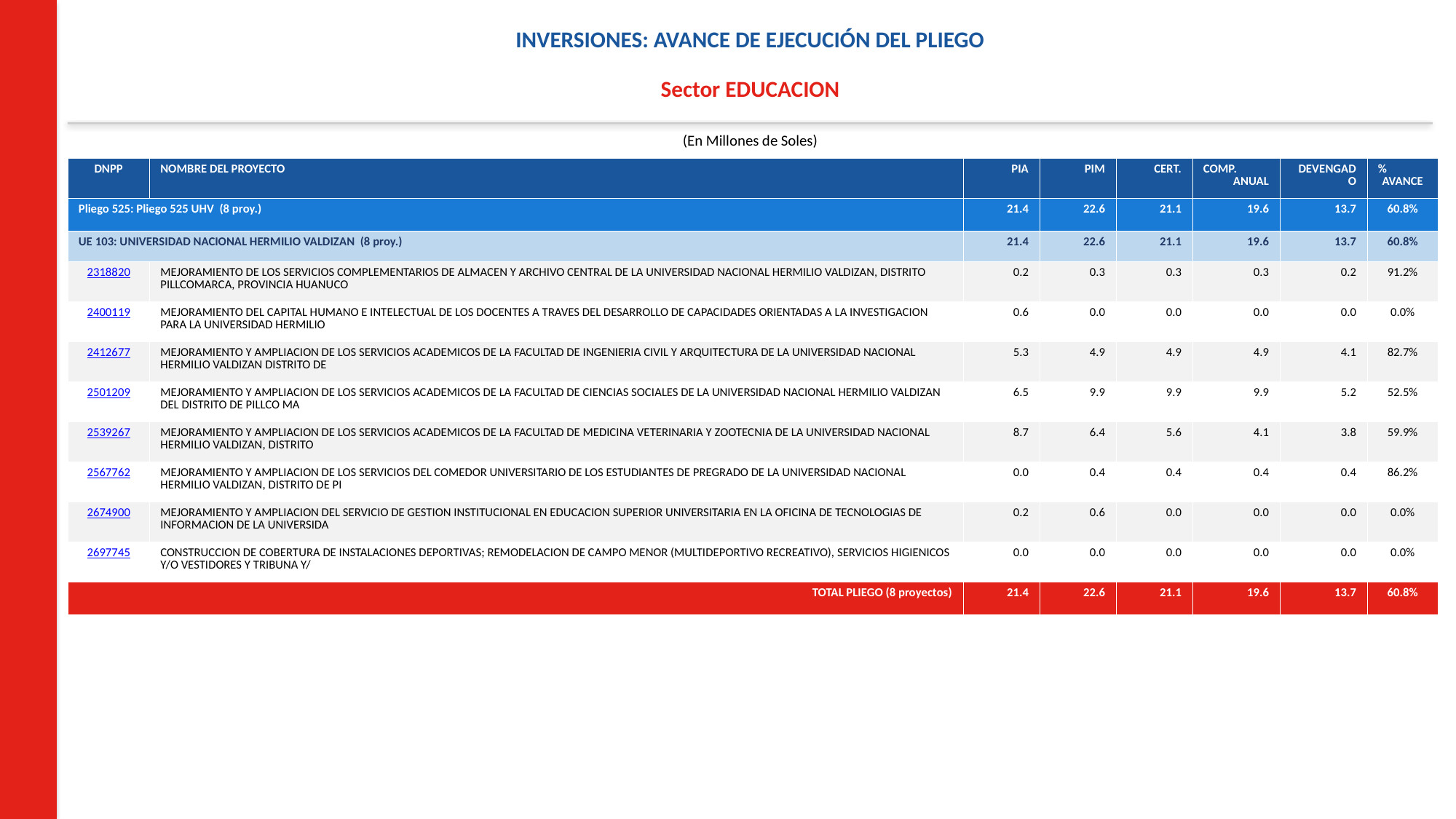

INVERSIONES: AVANCE DE EJECUCIÓN DEL PLIEGO
Sector EDUCACION

(En Millones de Soles)
| DNPP | NOMBRE DEL PROYECTO | PIA | PIM | CERT. | COMP. ANUAL | DEVENGADO | % AVANCE |
| --- | --- | --- | --- | --- | --- | --- | --- |
| Pliego 525: Pliego 525 UHV (8 proy.) |  | 21.4 | 22.6 | 21.1 | 19.6 | 13.7 | 60.8% |
| UE 103: UNIVERSIDAD NACIONAL HERMILIO VALDIZAN (8 proy.) |  | 21.4 | 22.6 | 21.1 | 19.6 | 13.7 | 60.8% |
| 2318820 | MEJORAMIENTO DE LOS SERVICIOS COMPLEMENTARIOS DE ALMACEN Y ARCHIVO CENTRAL DE LA UNIVERSIDAD NACIONAL HERMILIO VALDIZAN, DISTRITO PILLCOMARCA, PROVINCIA HUANUCO | 0.2 | 0.3 | 0.3 | 0.3 | 0.2 | 91.2% |
| 2400119 | MEJORAMIENTO DEL CAPITAL HUMANO E INTELECTUAL DE LOS DOCENTES A TRAVES DEL DESARROLLO DE CAPACIDADES ORIENTADAS A LA INVESTIGACION PARA LA UNIVERSIDAD HERMILIO | 0.6 | 0.0 | 0.0 | 0.0 | 0.0 | 0.0% |
| 2412677 | MEJORAMIENTO Y AMPLIACION DE LOS SERVICIOS ACADEMICOS DE LA FACULTAD DE INGENIERIA CIVIL Y ARQUITECTURA DE LA UNIVERSIDAD NACIONAL HERMILIO VALDIZAN DISTRITO DE | 5.3 | 4.9 | 4.9 | 4.9 | 4.1 | 82.7% |
| 2501209 | MEJORAMIENTO Y AMPLIACION DE LOS SERVICIOS ACADEMICOS DE LA FACULTAD DE CIENCIAS SOCIALES DE LA UNIVERSIDAD NACIONAL HERMILIO VALDIZAN DEL DISTRITO DE PILLCO MA | 6.5 | 9.9 | 9.9 | 9.9 | 5.2 | 52.5% |
| 2539267 | MEJORAMIENTO Y AMPLIACION DE LOS SERVICIOS ACADEMICOS DE LA FACULTAD DE MEDICINA VETERINARIA Y ZOOTECNIA DE LA UNIVERSIDAD NACIONAL HERMILIO VALDIZAN, DISTRITO | 8.7 | 6.4 | 5.6 | 4.1 | 3.8 | 59.9% |
| 2567762 | MEJORAMIENTO Y AMPLIACION DE LOS SERVICIOS DEL COMEDOR UNIVERSITARIO DE LOS ESTUDIANTES DE PREGRADO DE LA UNIVERSIDAD NACIONAL HERMILIO VALDIZAN, DISTRITO DE PI | 0.0 | 0.4 | 0.4 | 0.4 | 0.4 | 86.2% |
| 2674900 | MEJORAMIENTO Y AMPLIACION DEL SERVICIO DE GESTION INSTITUCIONAL EN EDUCACION SUPERIOR UNIVERSITARIA EN LA OFICINA DE TECNOLOGIAS DE INFORMACION DE LA UNIVERSIDA | 0.2 | 0.6 | 0.0 | 0.0 | 0.0 | 0.0% |
| 2697745 | CONSTRUCCION DE COBERTURA DE INSTALACIONES DEPORTIVAS; REMODELACION DE CAMPO MENOR (MULTIDEPORTIVO RECREATIVO), SERVICIOS HIGIENICOS Y/O VESTIDORES Y TRIBUNA Y/ | 0.0 | 0.0 | 0.0 | 0.0 | 0.0 | 0.0% |
| TOTAL PLIEGO (8 proyectos) |  | 21.4 | 22.6 | 21.1 | 19.6 | 13.7 | 60.8% |